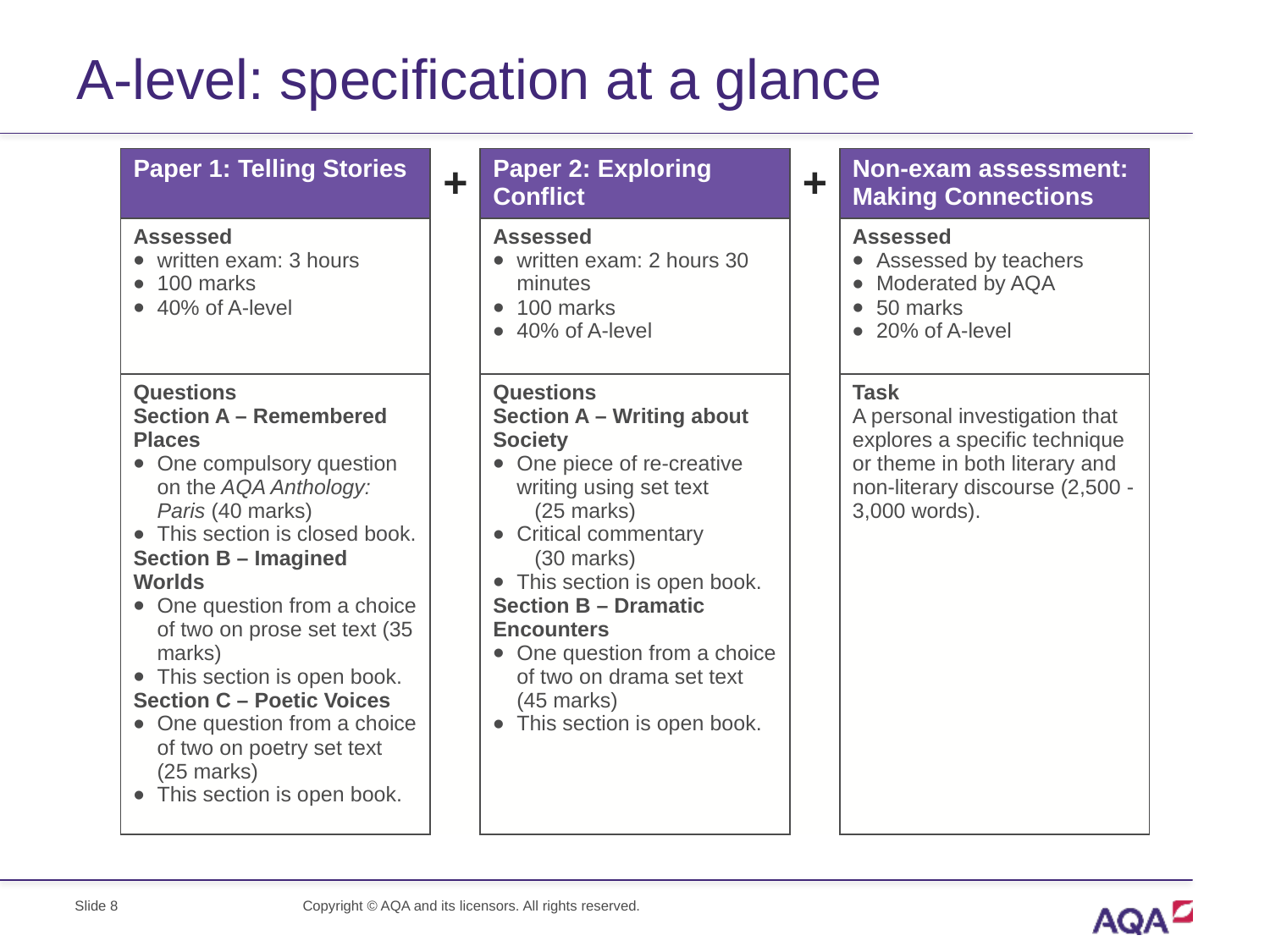

# A-level: specification at a glance
| Paper 1: Telling Stories | + | Paper 2: Exploring Conflict | + | Non-exam assessment: Making Connections |
| --- | --- | --- | --- | --- |
| Assessed written exam: 3 hours 100 marks 40% of A-level |  | Assessed written exam: 2 hours 30 minutes 100 marks 40% of A-level |  | Assessed Assessed by teachers Moderated by AQA 50 marks 20% of A-level |
| Questions Section A – Remembered Places One compulsory question on the AQA Anthology: Paris (40 marks) This section is closed book. Section B – Imagined Worlds One question from a choice of two on prose set text (35 marks) This section is open book. Section C – Poetic Voices One question from a choice of two on poetry set text (25 marks) This section is open book. |  | Questions Section A – Writing about Society One piece of re-creative writing using set text (25 marks) Critical commentary (30 marks) This section is open book. Section B – Dramatic Encounters One question from a choice of two on drama set text (45 marks) This section is open book. |  | Task A personal investigation that explores a specific technique or theme in both literary and non-literary discourse (2,500 -3,000 words). |
Slide 8
Copyright © AQA and its licensors. All rights reserved.